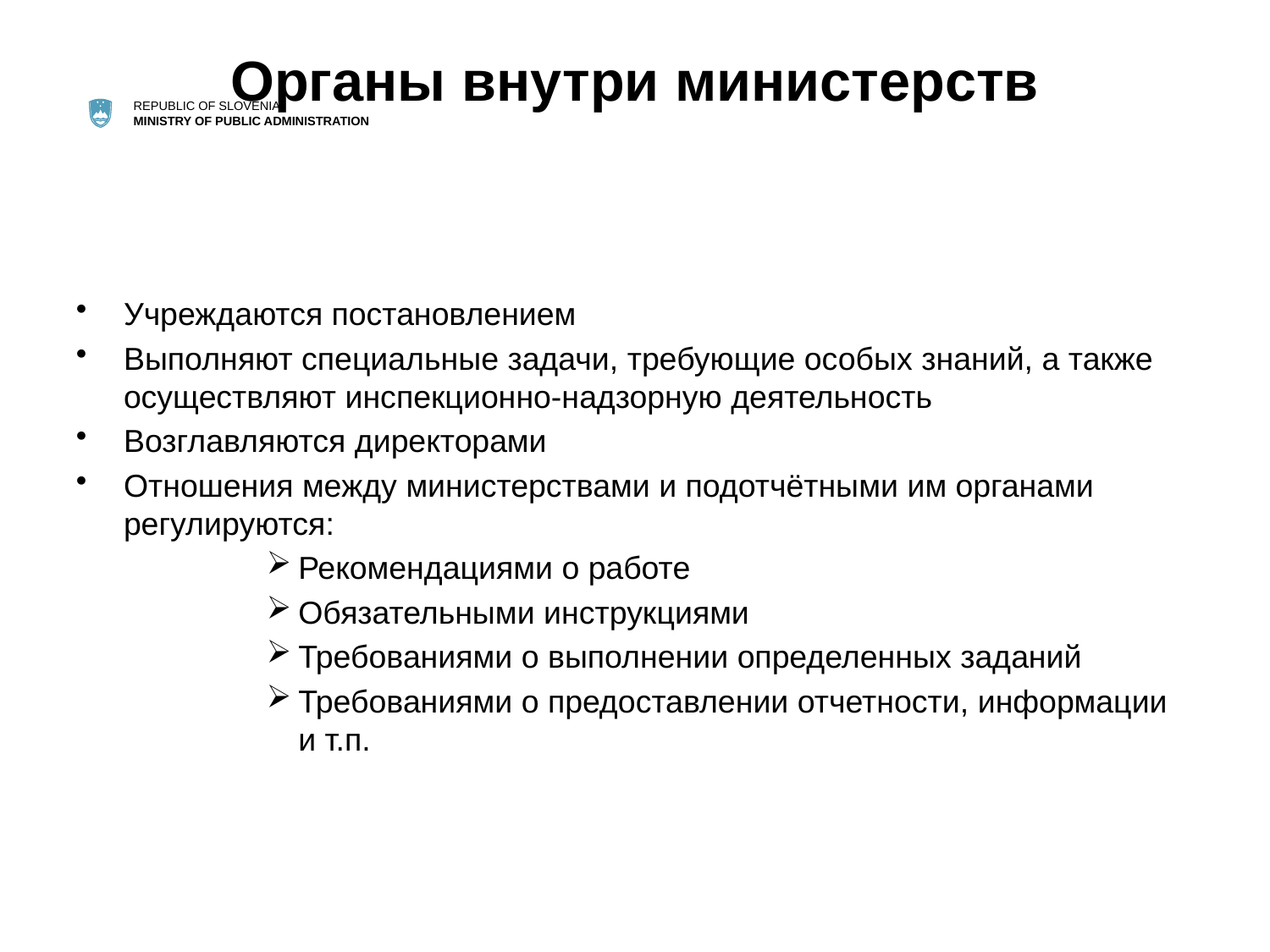

# Органы внутри министерств

Учреждаются постановлением
Выполняют специальные задачи, требующие особых знаний, а также осуществляют инспекционно-надзорную деятельность
Возглавляются директорами
Отношения между министерствами и подотчётными им органами регулируются:
Рекомендациями о работе
Обязательными инструкциями
Требованиями о выполнении определенных заданий
Требованиями о предоставлении отчетности, информации и т.п.